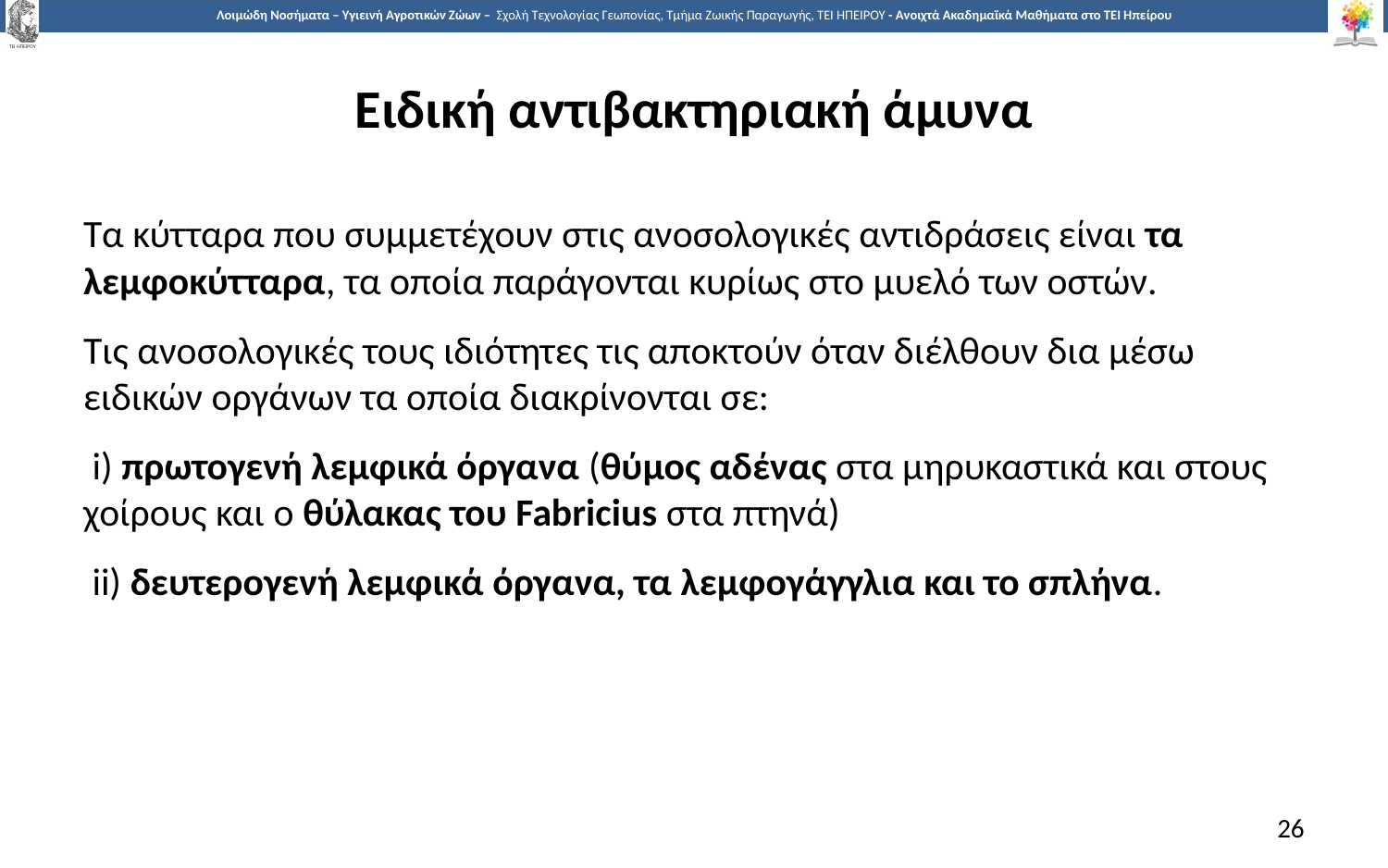

# Ειδική αντιβακτηριακή άμυνα
Τα κύτταρα που συμμετέχουν στις ανοσολογικές αντιδράσεις είναι τα λεμφοκύτταρα, τα οποία παράγονται κυρίως στο μυελό των οστών.
Τις ανοσολογικές τους ιδιότητες τις αποκτούν όταν διέλθουν δια μέσω ειδικών οργάνων τα οποία διακρίνονται σε:
 i) πρωτογενή λεμφικά όργανα (θύμος αδένας στα μηρυκαστικά και στους χοίρους και ο θύλακας του Fabricius στα πτηνά)
 ii) δευτερογενή λεμφικά όργανα, τα λεμφογάγγλια και το σπλήνα.
26